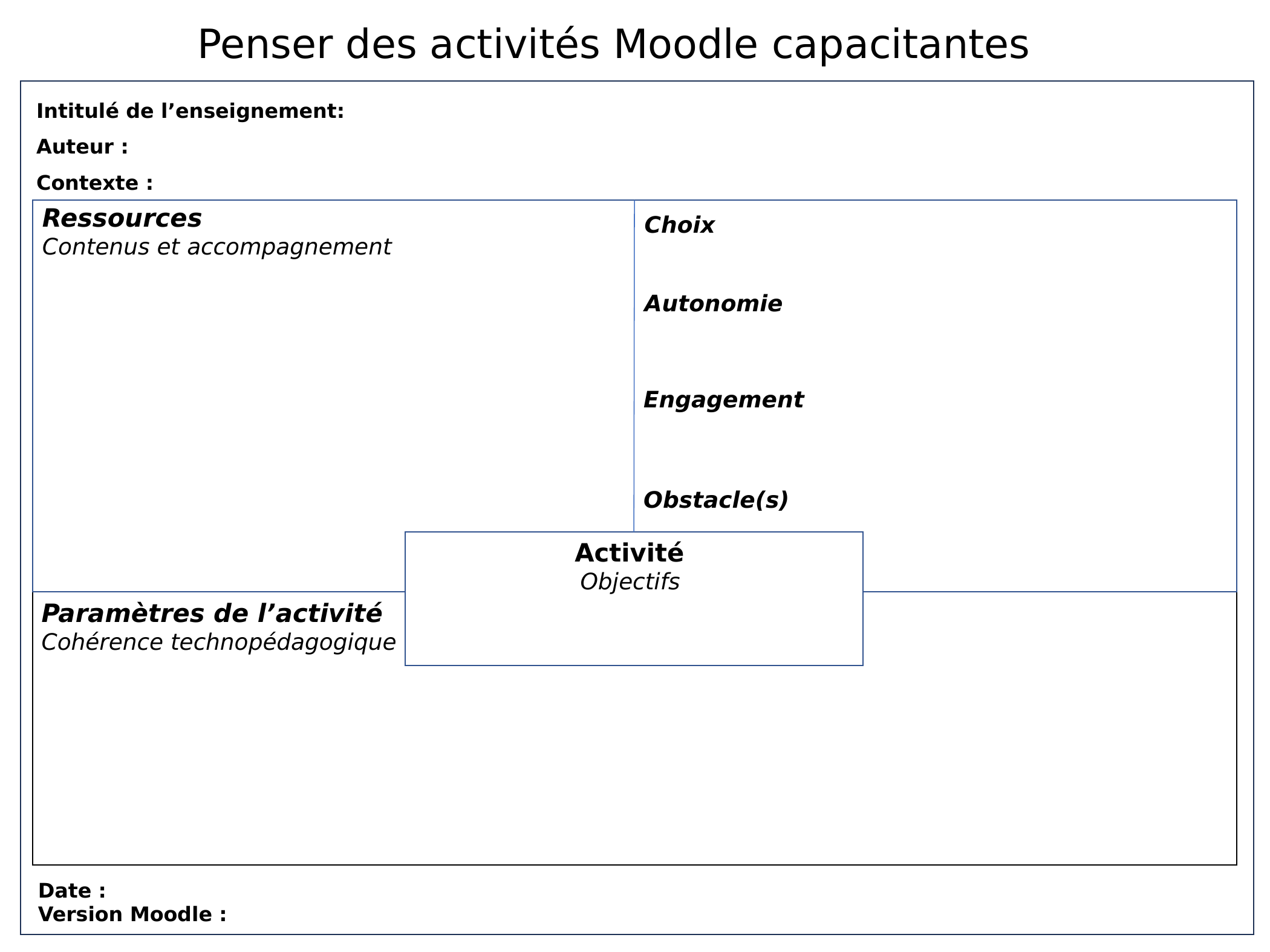

Penser des activités Moodle capacitantes

Intitulé de l’enseignement:
Auteur :
Contexte :
Ressources
Contenus et accompagnement

Choix
Autonomie
Engagement
Obstacle(s)
Activité
Objectifs

Paramètres de l’activité
Cohérence technopédagogique

Date :
Version Moodle :